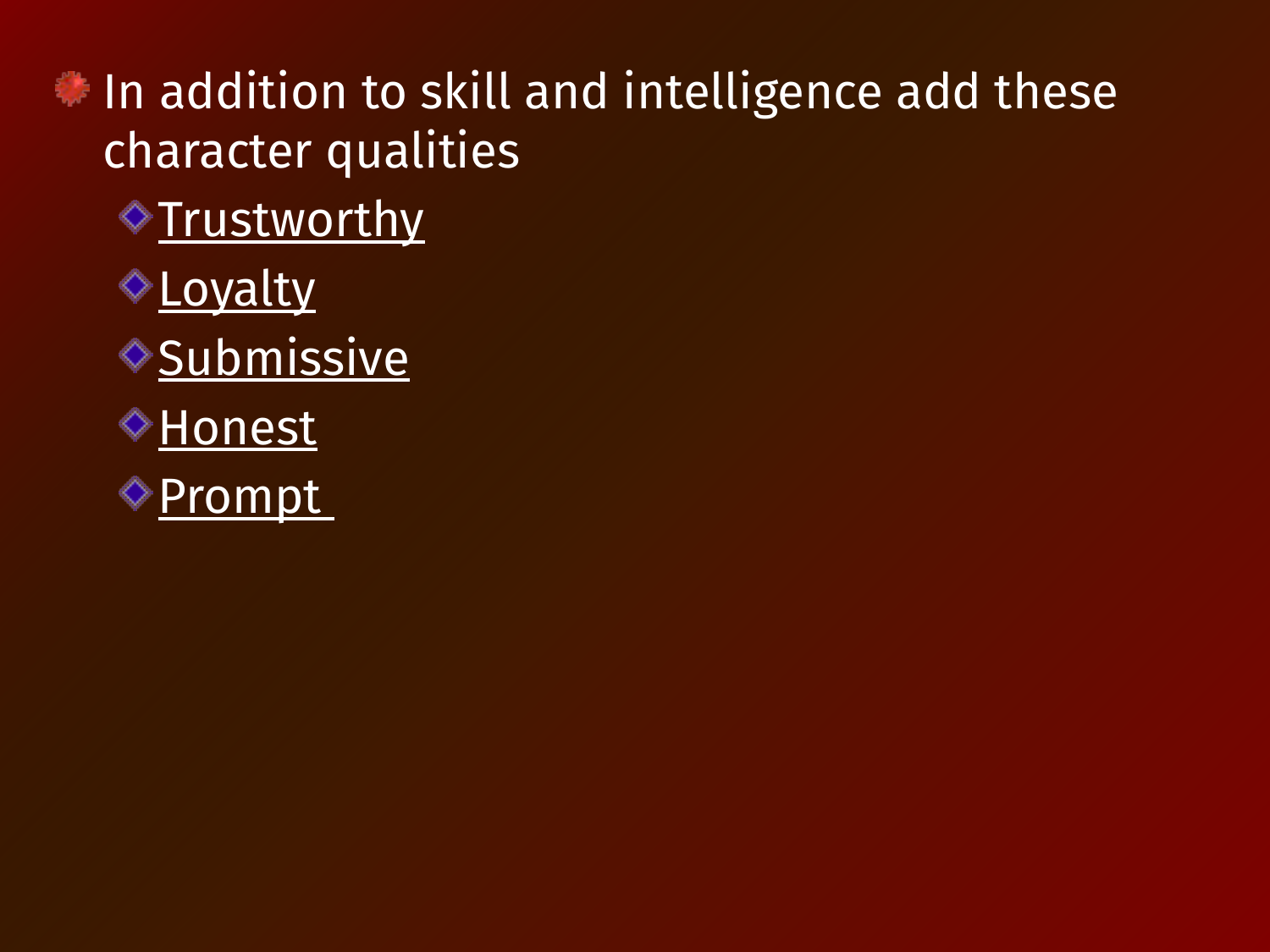

In addition to skill and intelligence add these character qualities
Trustworthy
Loyalty
Submissive
Honest
Prompt